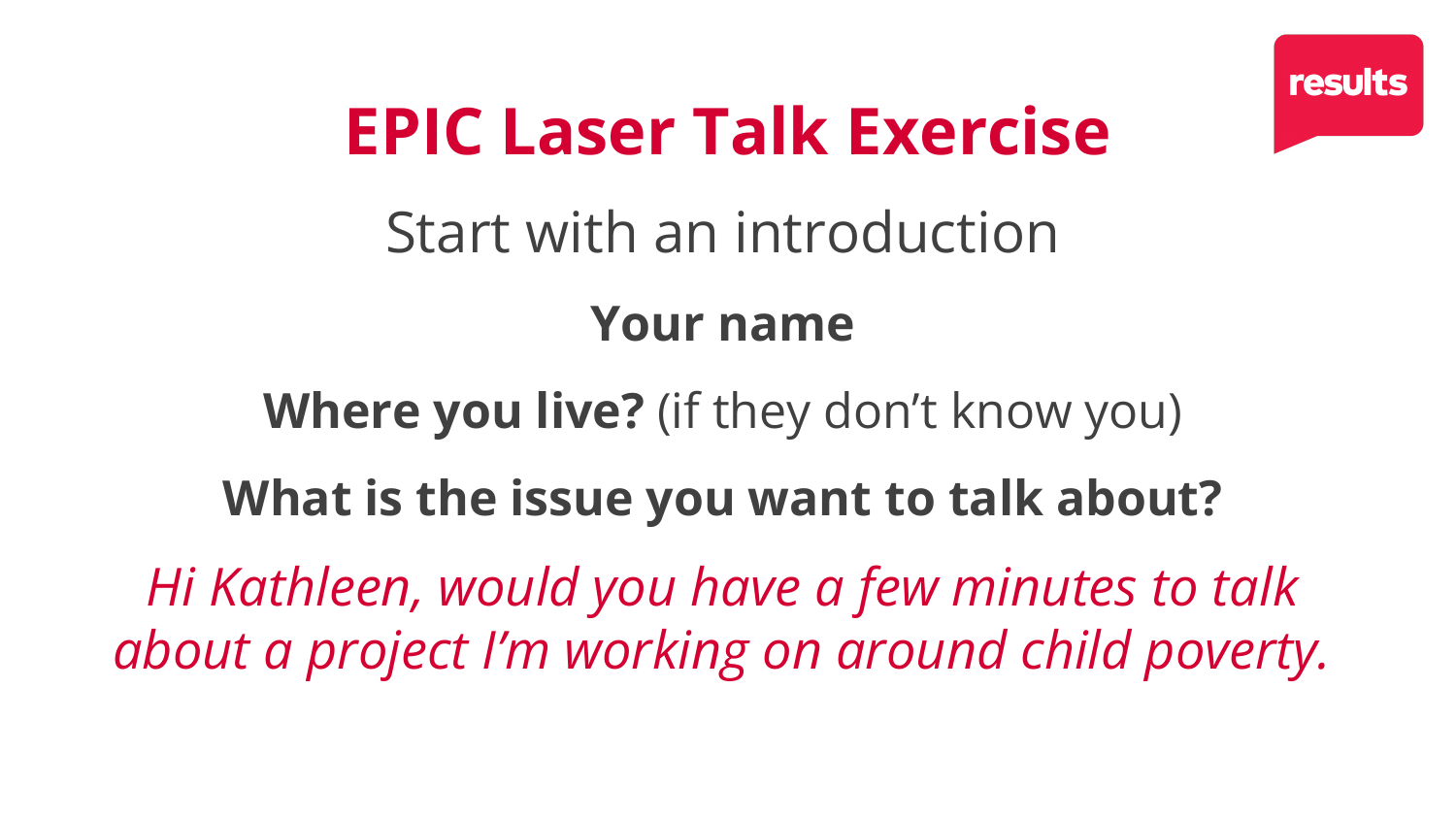

21
EPIC Laser Talk Exercise
Start with an introduction
Your name
Where you live? (if they don’t know you)
What is the issue you want to talk about?
Hi Kathleen, would you have a few minutes to talk about a project I’m working on around child poverty.